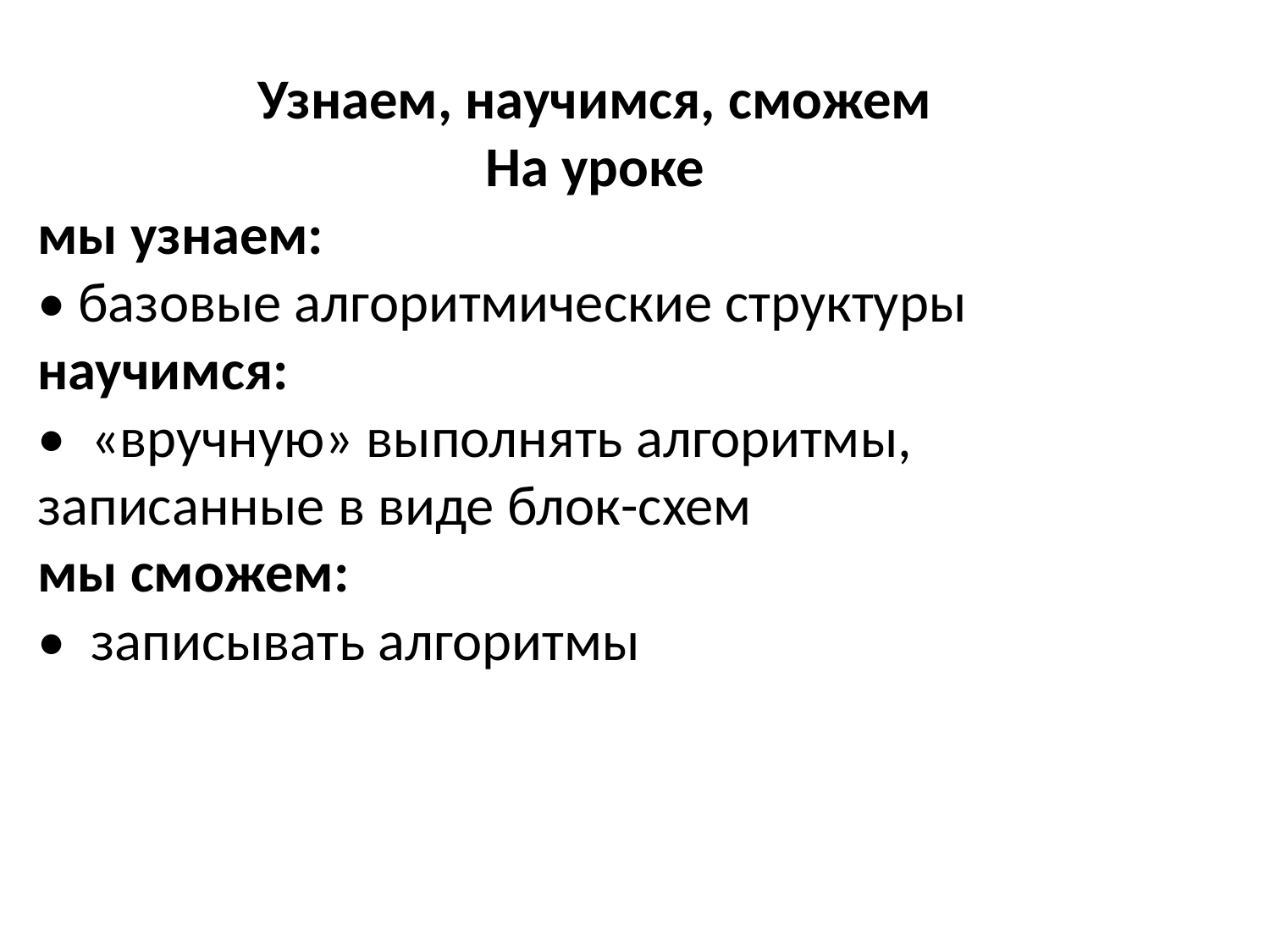

Узнаем, научимся, сможем
На уроке
мы узнаем:
• базовые алгоритмические структуры научимся:
•  «вручную» выполнять алгоритмы, записанные в виде блок-схем
мы сможем:
•  записывать алгоритмы